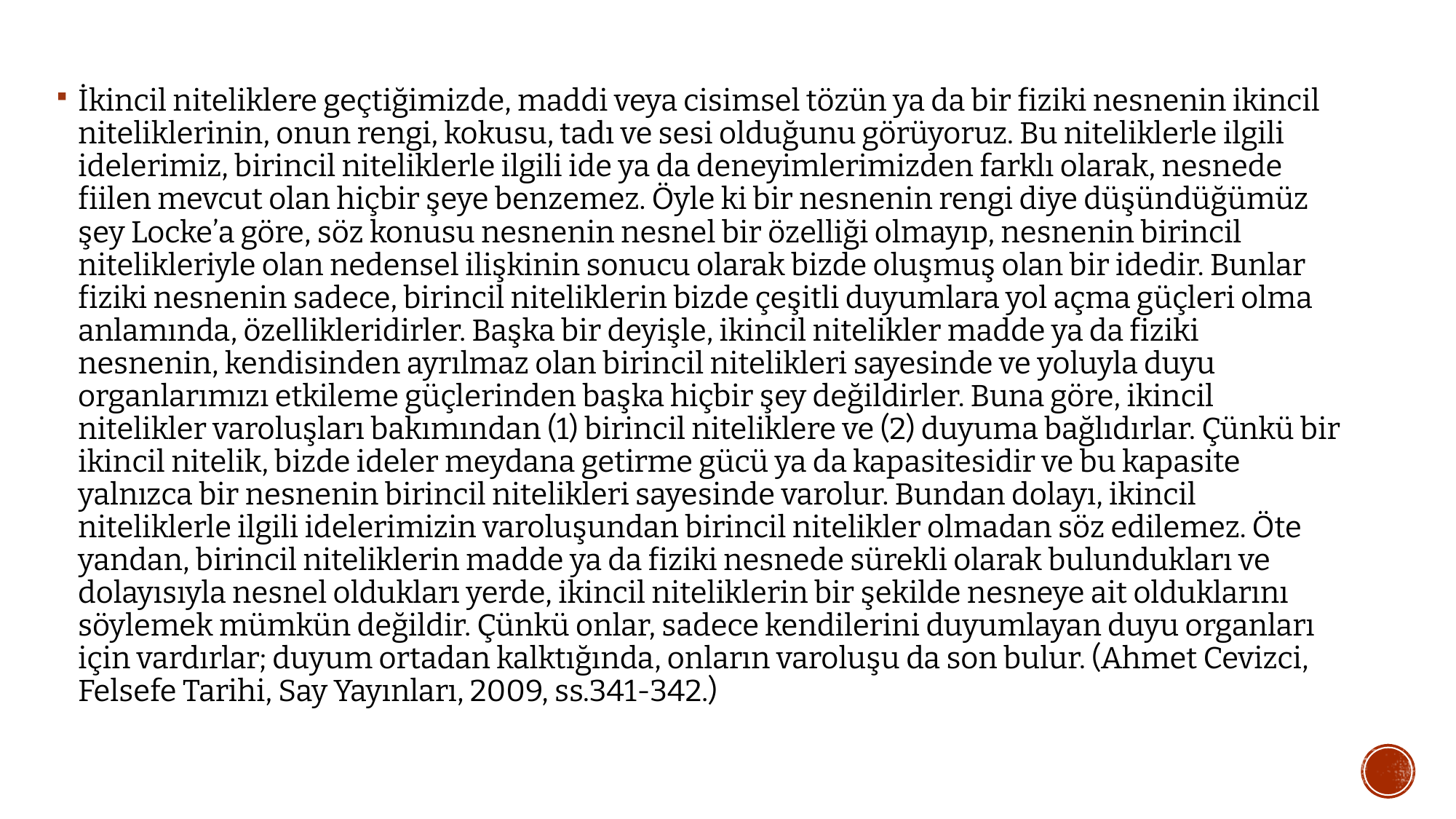

İkincil niteliklere geçtiğimizde, maddi veya cisimsel tözün ya da bir fiziki nesnenin ikincil niteliklerinin, onun rengi, kokusu, tadı ve sesi olduğunu görüyoruz. Bu niteliklerle ilgili idelerimiz, birincil niteliklerle ilgili ide ya da deneyimlerimizden farklı olarak, nesnede fiilen mevcut olan hiçbir şeye benzemez. Öyle ki bir nesnenin rengi diye düşündüğümüz şey Locke’a göre, söz konusu nesnenin nesnel bir özelliği olmayıp, nesnenin birincil nitelikleriyle olan nedensel ilişkinin sonucu olarak bizde oluşmuş olan bir idedir. Bunlar fiziki nesnenin sadece, birincil niteliklerin bizde çeşitli duyumlara yol açma güçleri olma anlamında, özellikleridirler. Başka bir deyişle, ikincil nitelikler madde ya da fiziki nesnenin, kendisinden ayrılmaz olan birincil nitelikleri sayesinde ve yoluyla duyu organlarımızı etkileme güçlerinden başka hiçbir şey değildirler. Buna göre, ikincil nitelikler varoluşları bakımından (1) birincil niteliklere ve (2) duyuma bağlıdırlar. Çünkü bir ikincil nitelik, bizde ideler meydana getirme gücü ya da kapasitesidir ve bu kapasite yalnızca bir nesnenin birincil nitelikleri sayesinde varolur. Bundan dolayı, ikincil niteliklerle ilgili idelerimizin varoluşundan birincil nitelikler olmadan söz edilemez. Öte yandan, birincil niteliklerin madde ya da fiziki nesnede sürekli olarak bulundukları ve dolayısıyla nesnel oldukları yerde, ikincil niteliklerin bir şekilde nesneye ait olduklarını söylemek mümkün değildir. Çünkü onlar, sadece kendilerini duyumlayan duyu organları için vardırlar; duyum ortadan kalktığında, onların varoluşu da son bulur. (Ahmet Cevizci, Felsefe Tarihi, Say Yayınları, 2009, ss.341-342.)